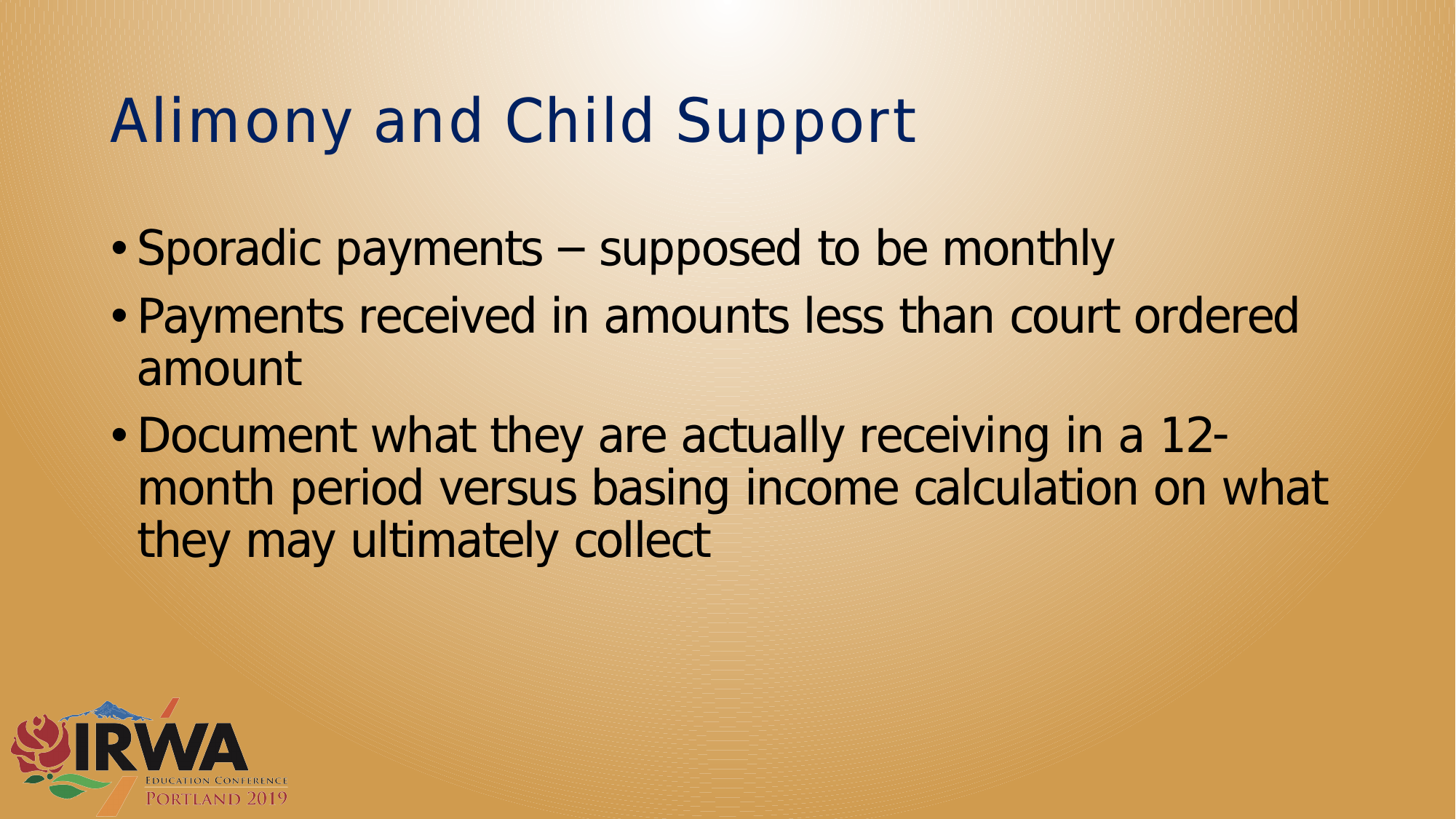

# Alimony and Child Support
Sporadic payments – supposed to be monthly
Payments received in amounts less than court ordered amount
Document what they are actually receiving in a 12- month period versus basing income calculation on what they may ultimately collect